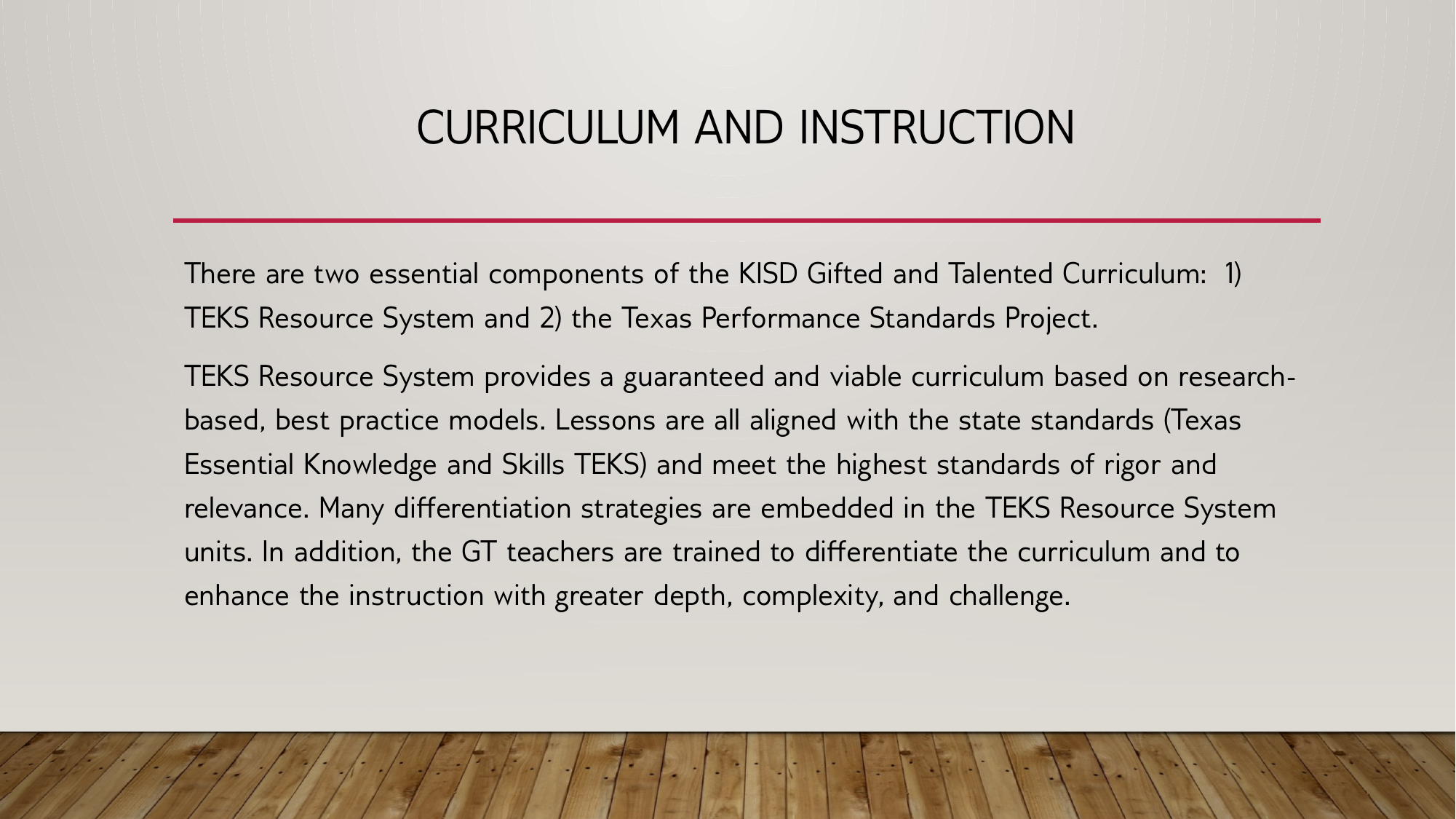

# Curriculum and Instruction
There are two essential components of the KISD Gifted and Talented Curriculum:  1) TEKS Resource System and 2) the Texas Performance Standards Project.
TEKS Resource System provides a guaranteed and viable curriculum based on research- based, best practice models. Lessons are all aligned with the state standards (Texas Essential Knowledge and Skills TEKS) and meet the highest standards of rigor and relevance. Many differentiation strategies are embedded in the TEKS Resource System units. In addition, the GT teachers are trained to differentiate the curriculum and to enhance the instruction with greater depth, complexity, and challenge.